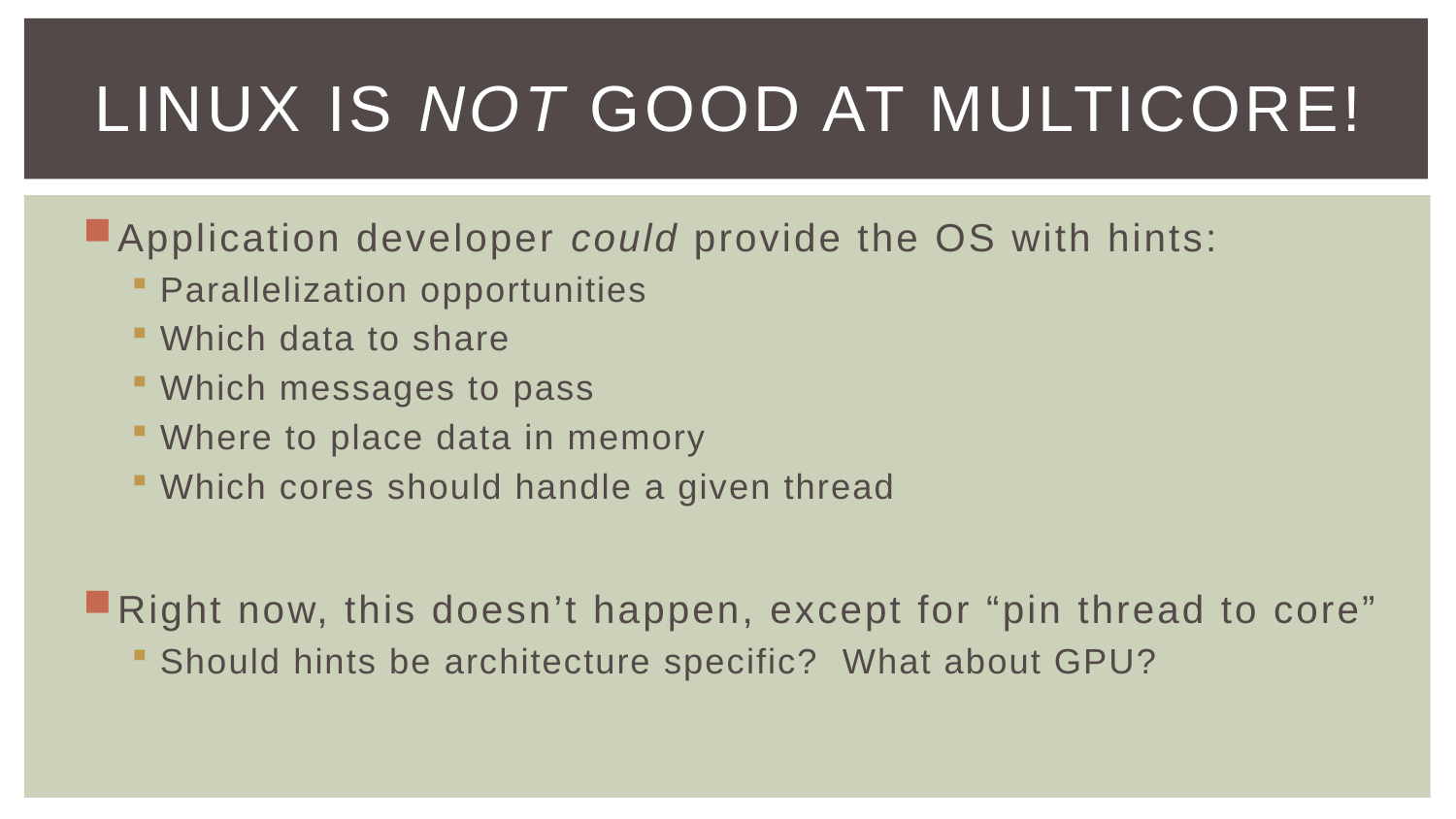

# Linux is not good at Multicore!
Application developer could provide the OS with hints:
Parallelization opportunities
Which data to share
Which messages to pass
Where to place data in memory
Which cores should handle a given thread

Right now, this doesn’t happen, except for “pin thread to core”
Should hints be architecture specific?  What about GPU?